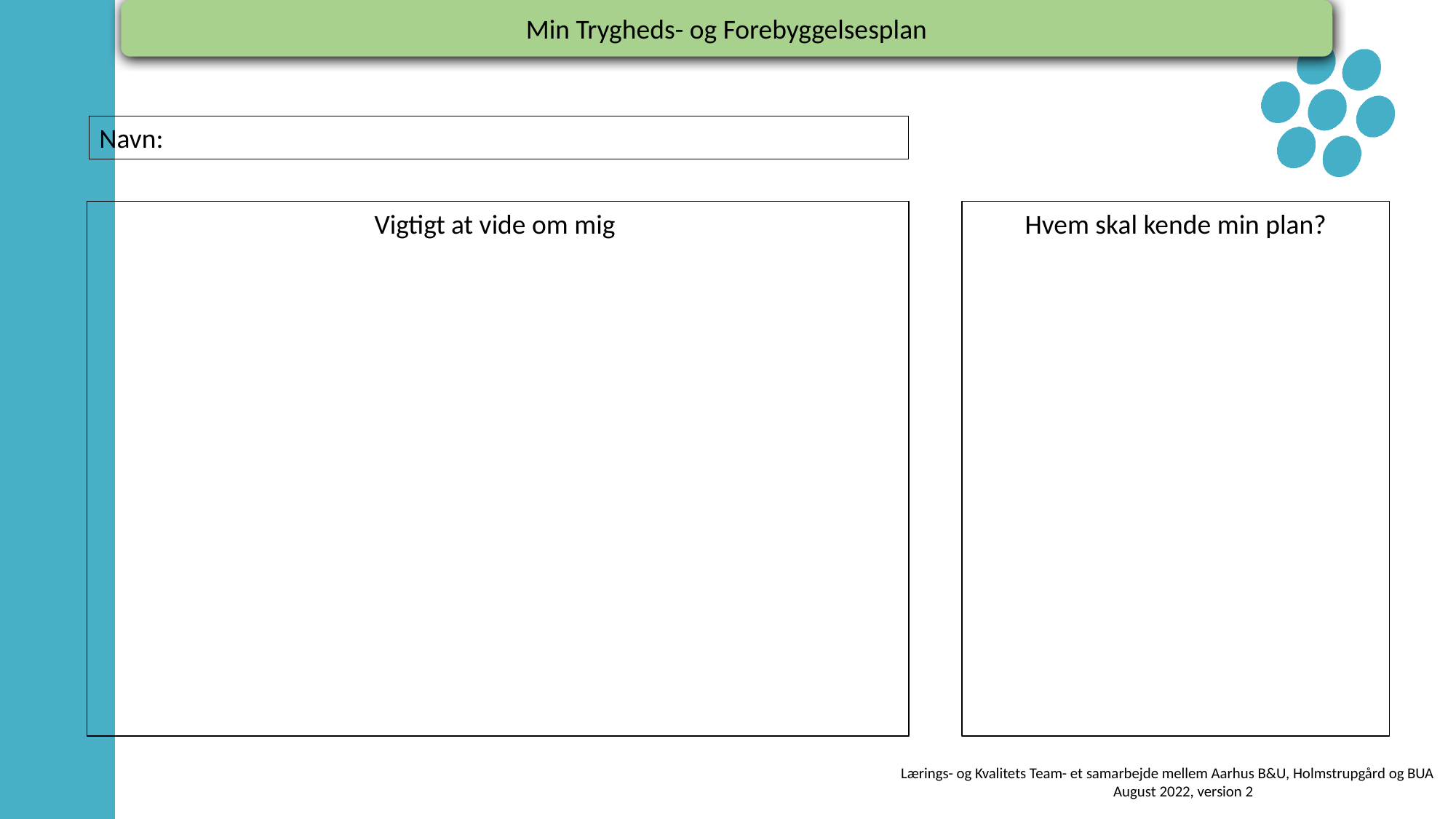

Min Trygheds- og Forebyggelsesplan
Navn:
Vigtigt at vide om mig

Hvem skal kende min plan?

Lærings- og Kvalitets Team- et samarbejde mellem Aarhus B&U, Holmstrupgård og BUA
August 2022, version 2